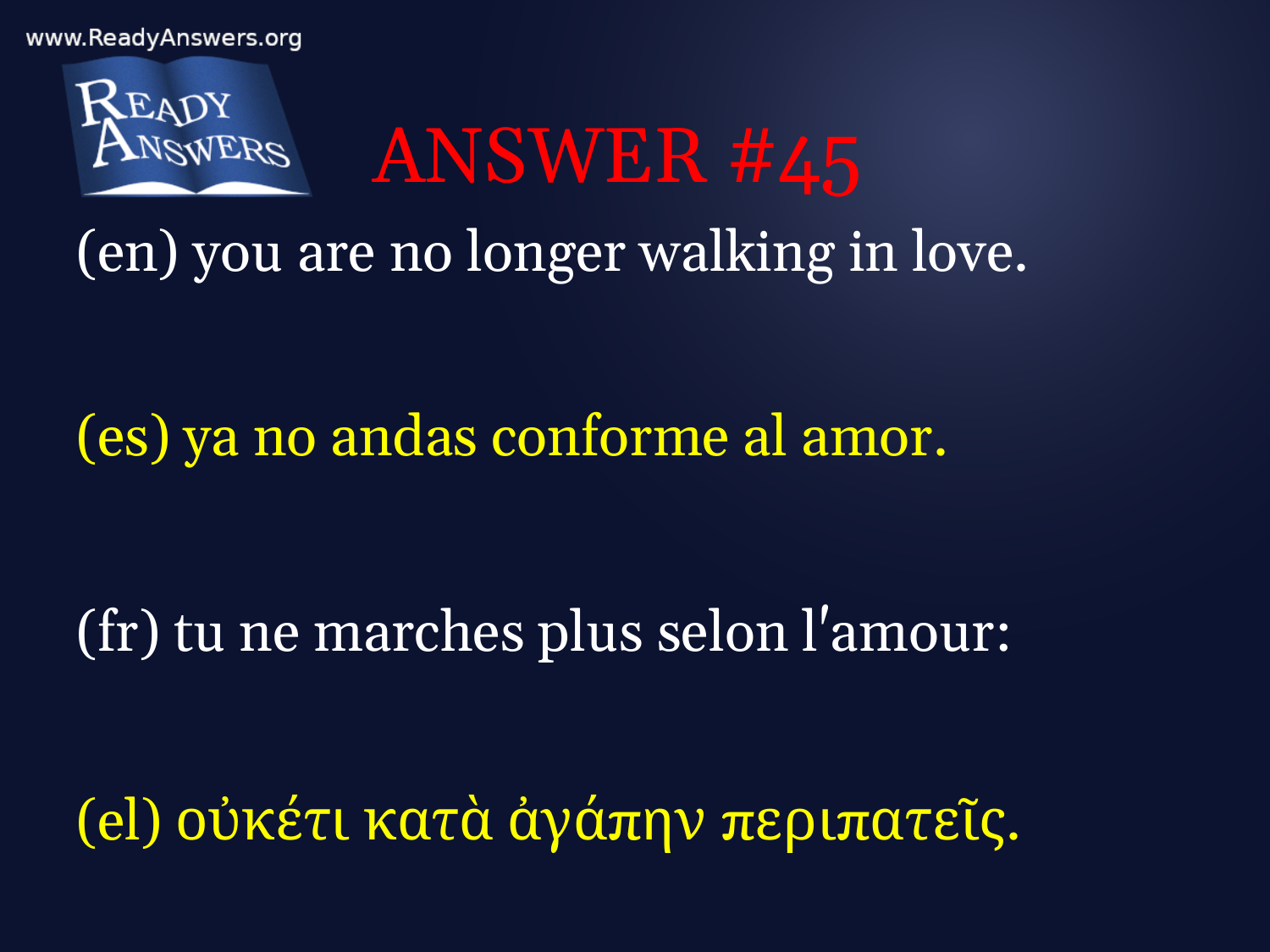

# ANSWER #45
(en) you are no longer walking in love.
(es) ya no andas conforme al amor.
(fr) tu ne marches plus selon l'amour:
(el) οὐκέτι κατὰ ἀγάπην περιπατεῖς.